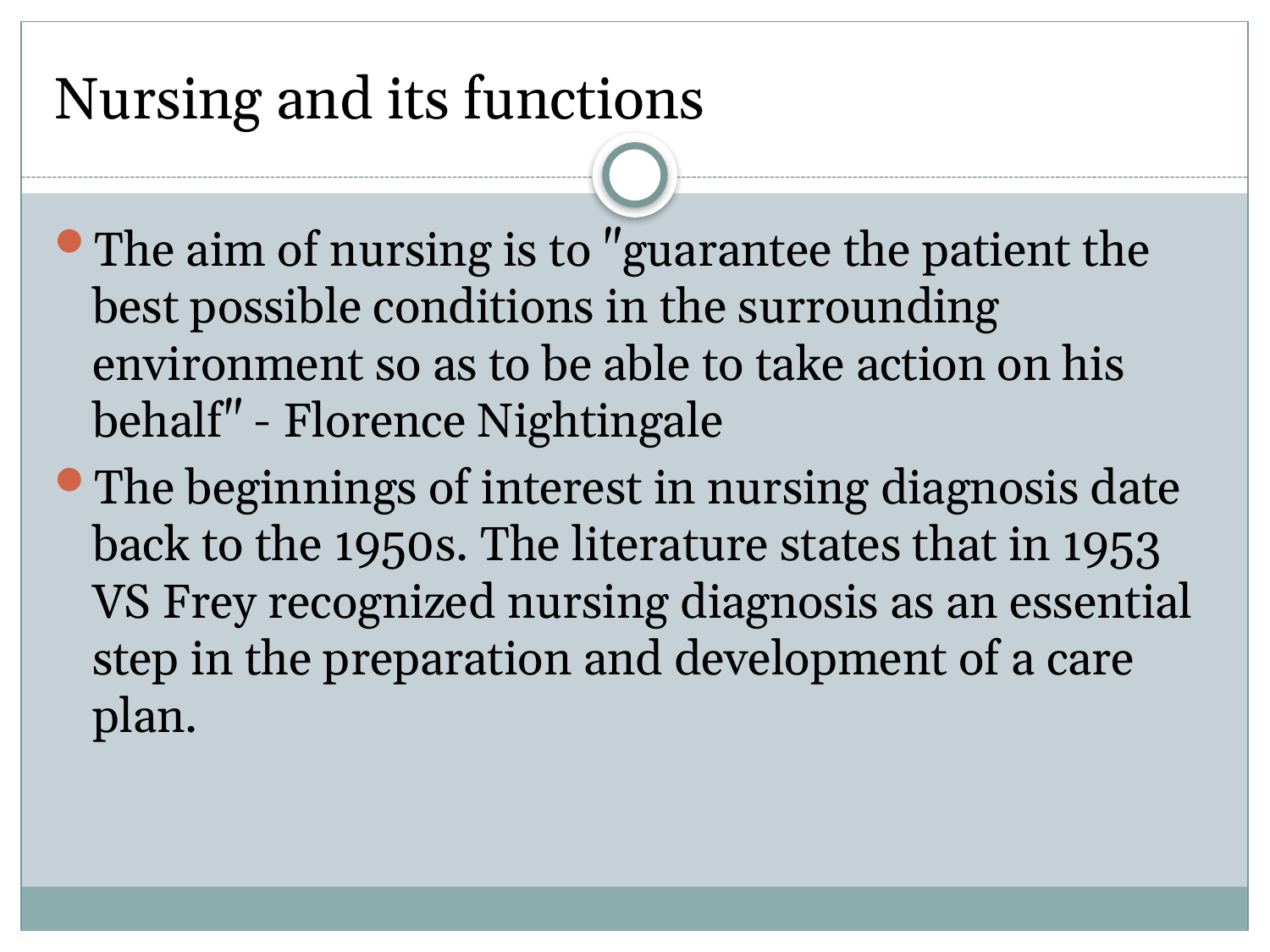

# Nursing and its functions
The aim of nursing is to "guarantee the patient the best possible conditions in the surrounding environment so as to be able to take action on his behalf" - Florence Nightingale
The beginnings of interest in nursing diagnosis date back to the 1950s. The literature states that in 1953 VS Frey recognized nursing diagnosis as an essential step in the preparation and development of a care plan.